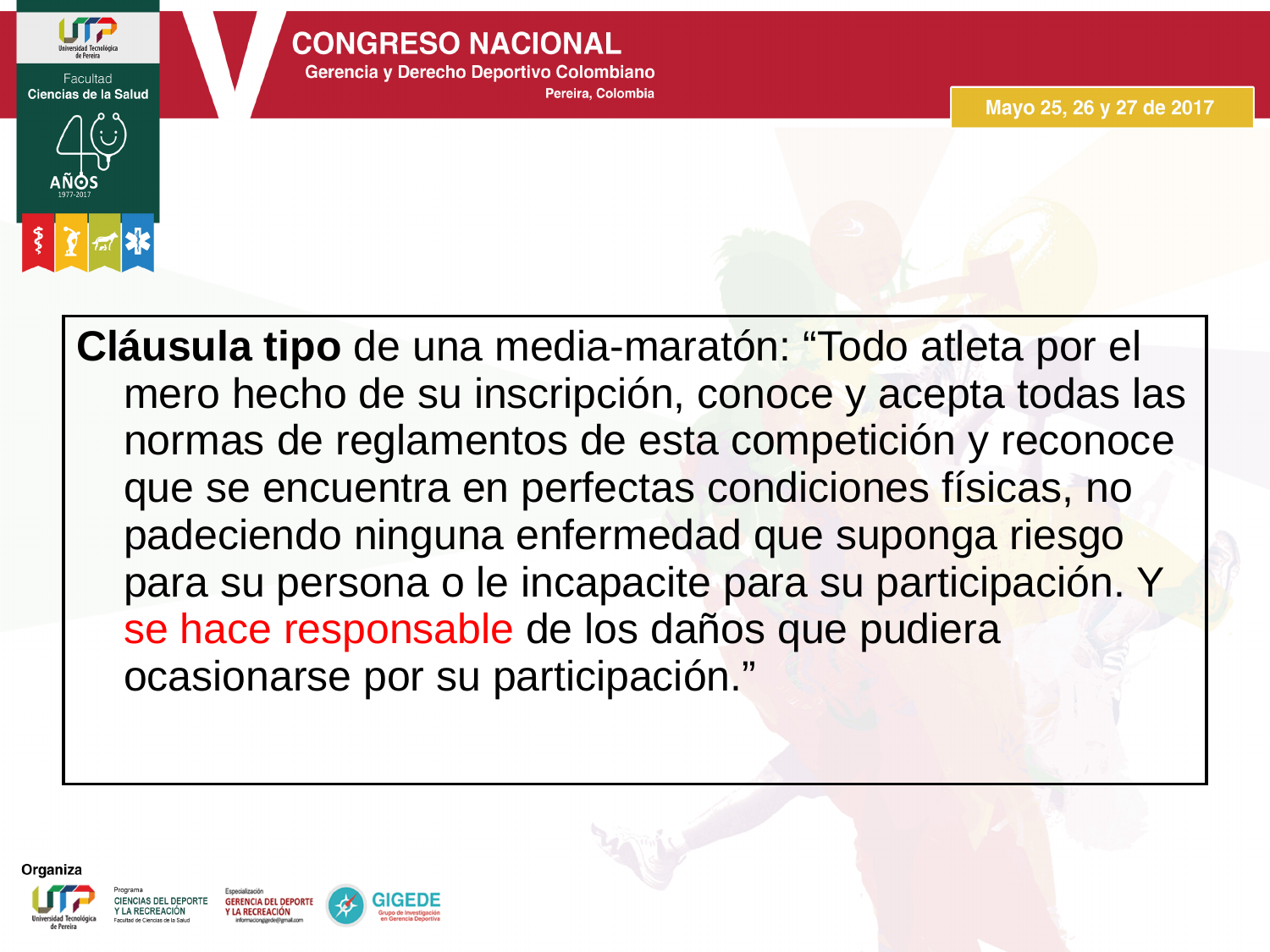

| Cláusula tipo de una media-maratón: “Todo atleta por el mero hecho de su inscripción, conoce y acepta todas las normas de reglamentos de esta competición y reconoce que se encuentra en perfectas condiciones físicas, no padeciendo ninguna enfermedad que suponga riesgo para su persona o le incapacite para su participación. Y se hace responsable de los daños que pudiera ocasionarse por su participación.” |
| --- |